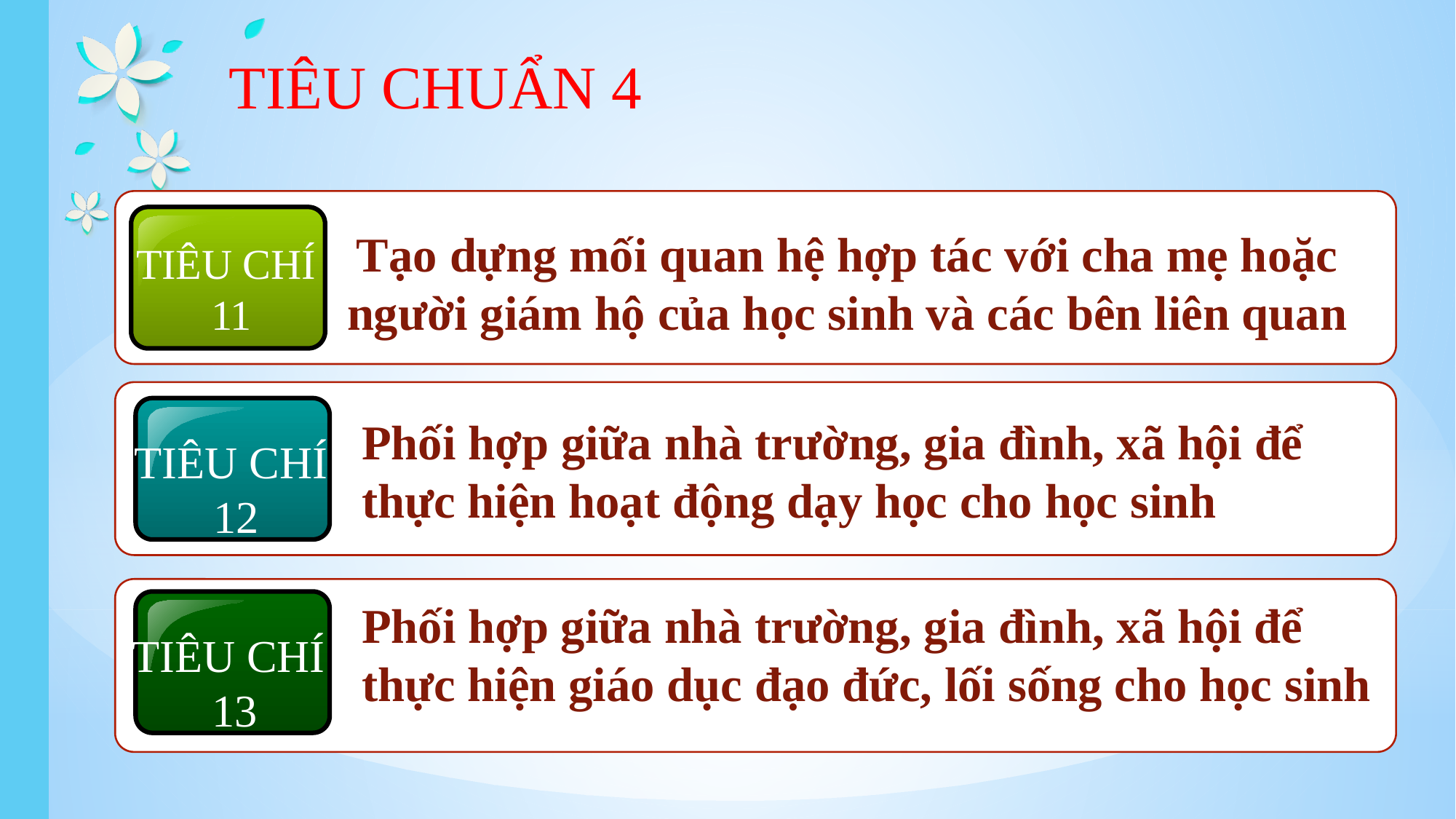

TIÊU CHUẨN 4

Tạo dựng mối quan hệ hợp tác với cha mẹ hoặc người giám hộ của học sinh và các bên liên quan
TIÊU CHÍ
11

Phối hợp giữa nhà trường, gia đình, xã hội để thực hiện hoạt động dạy học cho học sinh

TIÊU CHÍ
12

Phối hợp giữa nhà trường, gia đình, xã hội để thực hiện giáo dục đạo đức, lối sống cho học sinh

TIÊU CHÍ
13